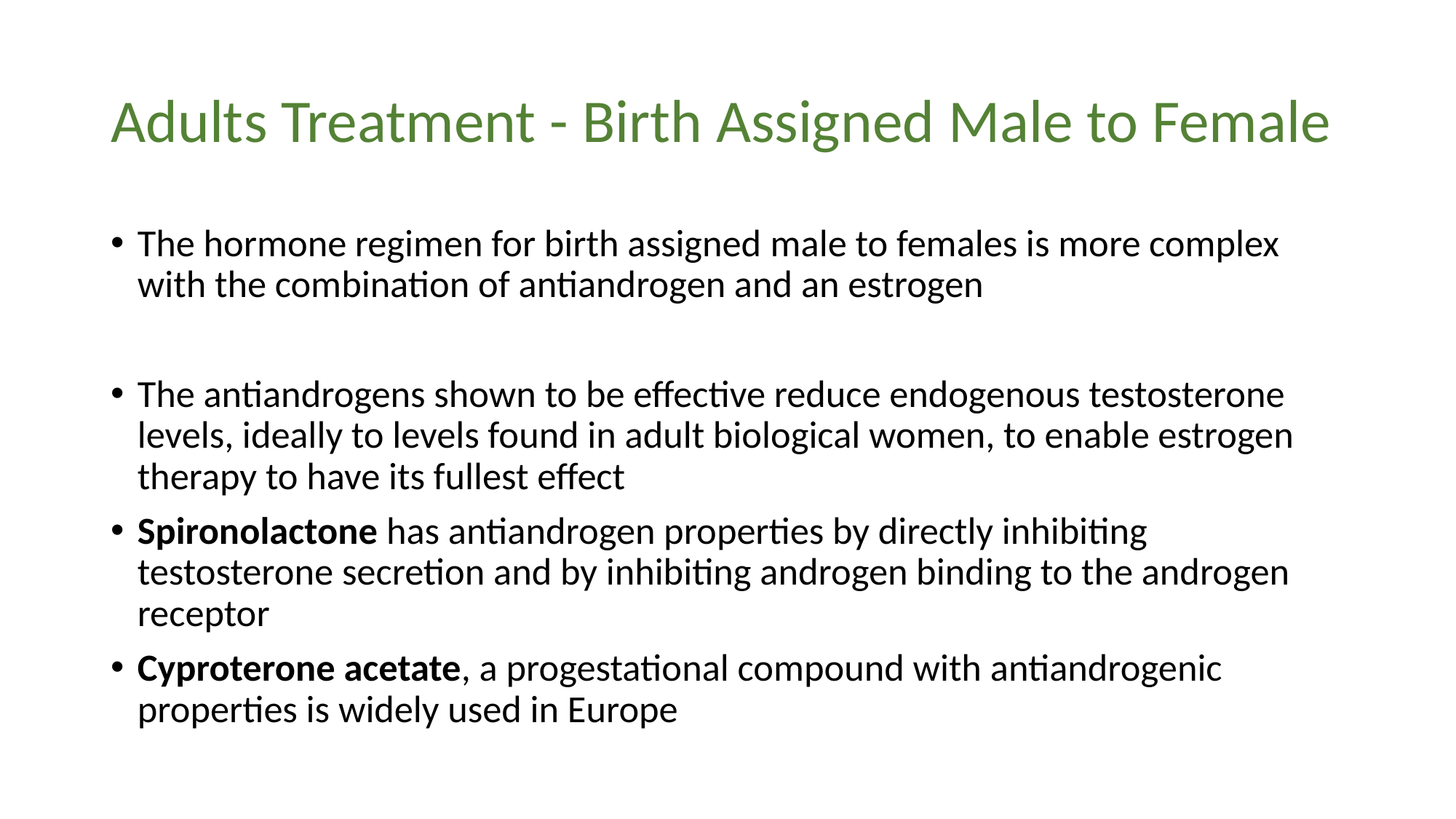

# Adults Treatment - Birth Assigned Male to Female
The hormone regimen for birth assigned male to females is more complex with the combination of antiandrogen and an estrogen

The antiandrogens shown to be effective reduce endogenous testosterone levels, ideally to levels found in adult biological women, to enable estrogen therapy to have its fullest effect
Spironolactone has antiandrogen properties by directly inhibiting testosterone secretion and by inhibiting androgen binding to the androgen receptor
Cyproterone acetate, a progestational compound with antiandrogenic properties is widely used in Europe